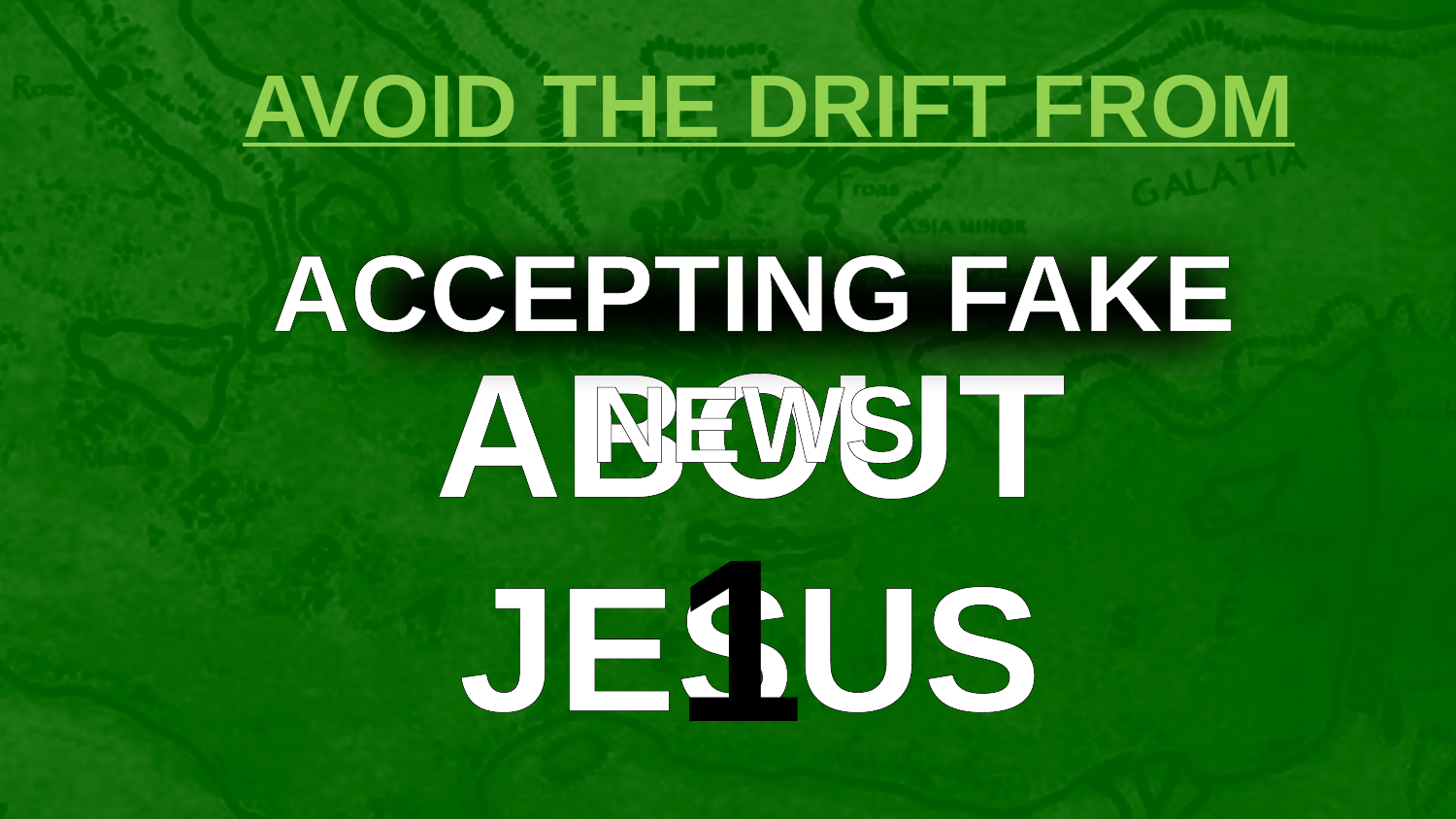

AVOID THE DRIFT FROM

ACCEPTING FAKE NEWS

ABOUT JESUS
1